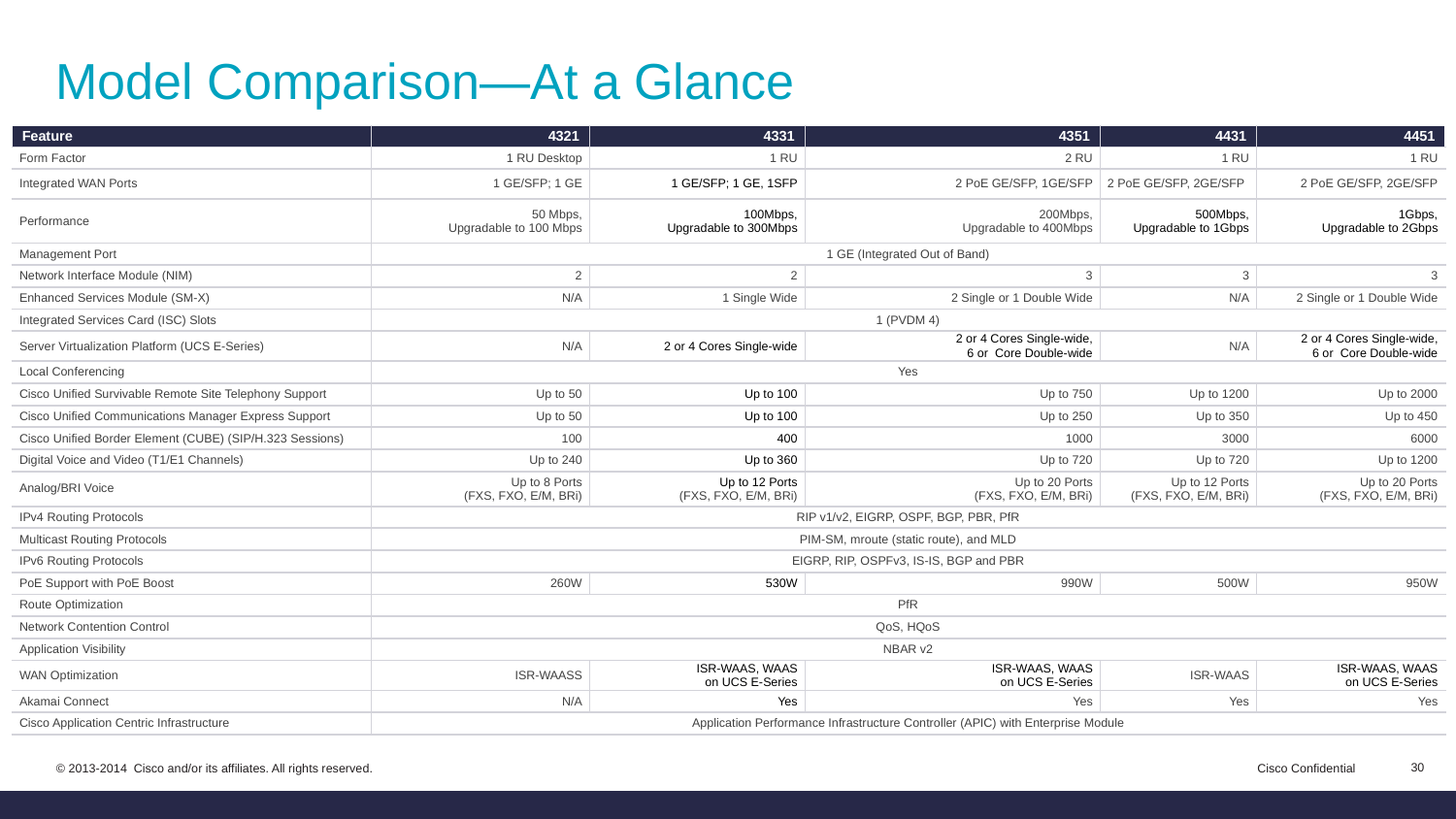

# Model Comparison—At a Glance
| Feature | 4321 | 4331 | 4351 | 4431 | 4451 |
| --- | --- | --- | --- | --- | --- |
| Form Factor | 1 RU Desktop | 1 RU | 2 RU | 1 RU | 1 RU |
| Integrated WAN Ports | 1 GE/SFP; 1 GE | 1 GE/SFP; 1 GE, 1SFP | 2 PoE GE/SFP, 1GE/SFP | 2 PoE GE/SFP, 2GE/SFP | 2 PoE GE/SFP, 2GE/SFP |
| Performance | 50 Mbps, Upgradable to 100 Mbps | 100Mbps, Upgradable to 300Mbps | 200Mbps, Upgradable to 400Mbps | 500Mbps, Upgradable to 1Gbps | 1Gbps, Upgradable to 2Gbps |
| Management Port | 1 GE (Integrated Out of Band) |  |  |  |  |
| Network Interface Module (NIM) | 2 | 2 | 3 | 3 | 3 |
| Enhanced Services Module (SM-X) | N/A | 1 Single Wide | 2 Single or 1 Double Wide | N/A | 2 Single or 1 Double Wide |
| Integrated Services Card (ISC) Slots | 1 (PVDM 4) |  |  |  |  |
| Server Virtualization Platform (UCS E-Series) | N/A | 2 or 4 Cores Single-wide | 2 or 4 Cores Single-wide, 6 or Core Double-wide | N/A | 2 or 4 Cores Single-wide, 6 or Core Double-wide |
| Local Conferencing | Yes |  |  |  |  |
| Cisco Unified Survivable Remote Site Telephony Support | Up to 50 | Up to 100 | Up to 750 | Up to 1200 | Up to 2000 |
| Cisco Unified Communications Manager Express Support | Up to 50 | Up to 100 | Up to 250 | Up to 350 | Up to 450 |
| Cisco Unified Border Element (CUBE) (SIP/H.323 Sessions) | 100 | 400 | 1000 | 3000 | 6000 |
| Digital Voice and Video (T1/E1 Channels) | Up to 240 | Up to 360 | Up to 720 | Up to 720 | Up to 1200 |
| Analog/BRI Voice | Up to 8 Ports (FXS, FXO, E/M, BRi) | Up to 12 Ports (FXS, FXO, E/M, BRi) | Up to 20 Ports (FXS, FXO, E/M, BRi) | Up to 12 Ports (FXS, FXO, E/M, BRi) | Up to 20 Ports (FXS, FXO, E/M, BRi) |
| IPv4 Routing Protocols | RIP v1/v2, EIGRP, OSPF, BGP, PBR, PfR |  |  |  |  |
| Multicast Routing Protocols | PIM-SM, mroute (static route), and MLD |  |  |  |  |
| IPv6 Routing Protocols | EIGRP, RIP, OSPFv3, IS-IS, BGP and PBR |  |  |  |  |
| PoE Support with PoE Boost | 260W | 530W | 990W | 500W | 950W |
| Route Optimization | PfR |  |  |  |  |
| Network Contention Control | QoS, HQoS |  |  |  |  |
| Application Visibility | NBAR v2 |  |  |  |  |
| WAN Optimization | ISR-WAASS | ISR-WAAS, WAAS on UCS E-Series | ISR-WAAS, WAAS on UCS E-Series | ISR-WAAS | ISR-WAAS, WAAS on UCS E-Series |
| Akamai Connect | N/A | Yes | Yes | Yes | Yes |
| Cisco Application Centric Infrastructure | Application Performance Infrastructure Controller (APIC) with Enterprise Module |  |  |  |  |